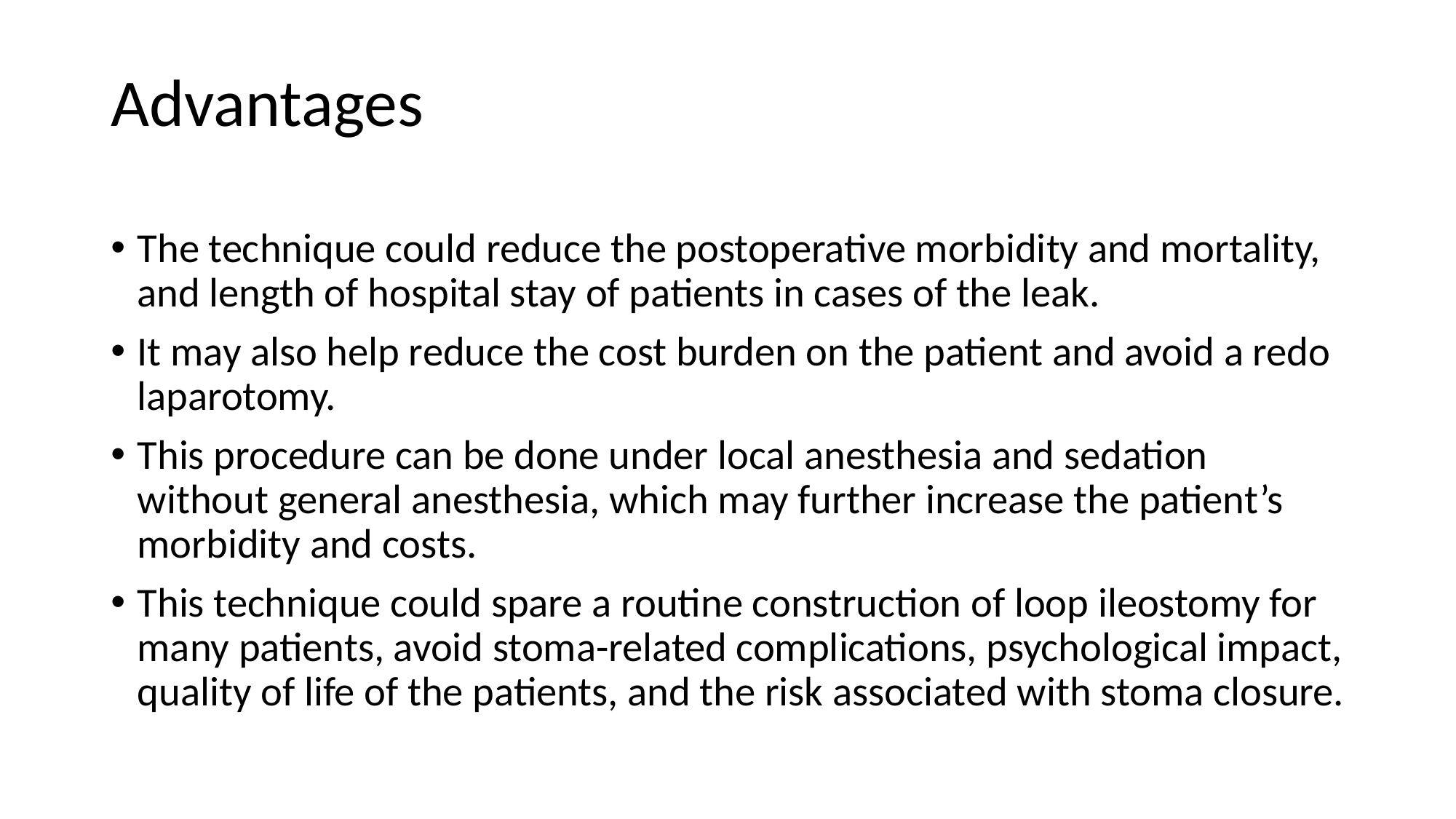

# Advantages
The technique could reduce the postoperative morbidity and mortality, and length of hospital stay of patients in cases of the leak.
It may also help reduce the cost burden on the patient and avoid a redo laparotomy.
This procedure can be done under local anesthesia and sedation without general anesthesia, which may further increase the patient’s morbidity and costs.
This technique could spare a routine construction of loop ileostomy for many patients, avoid stoma-related complications, psychological impact, quality of life of the patients, and the risk associated with stoma closure.